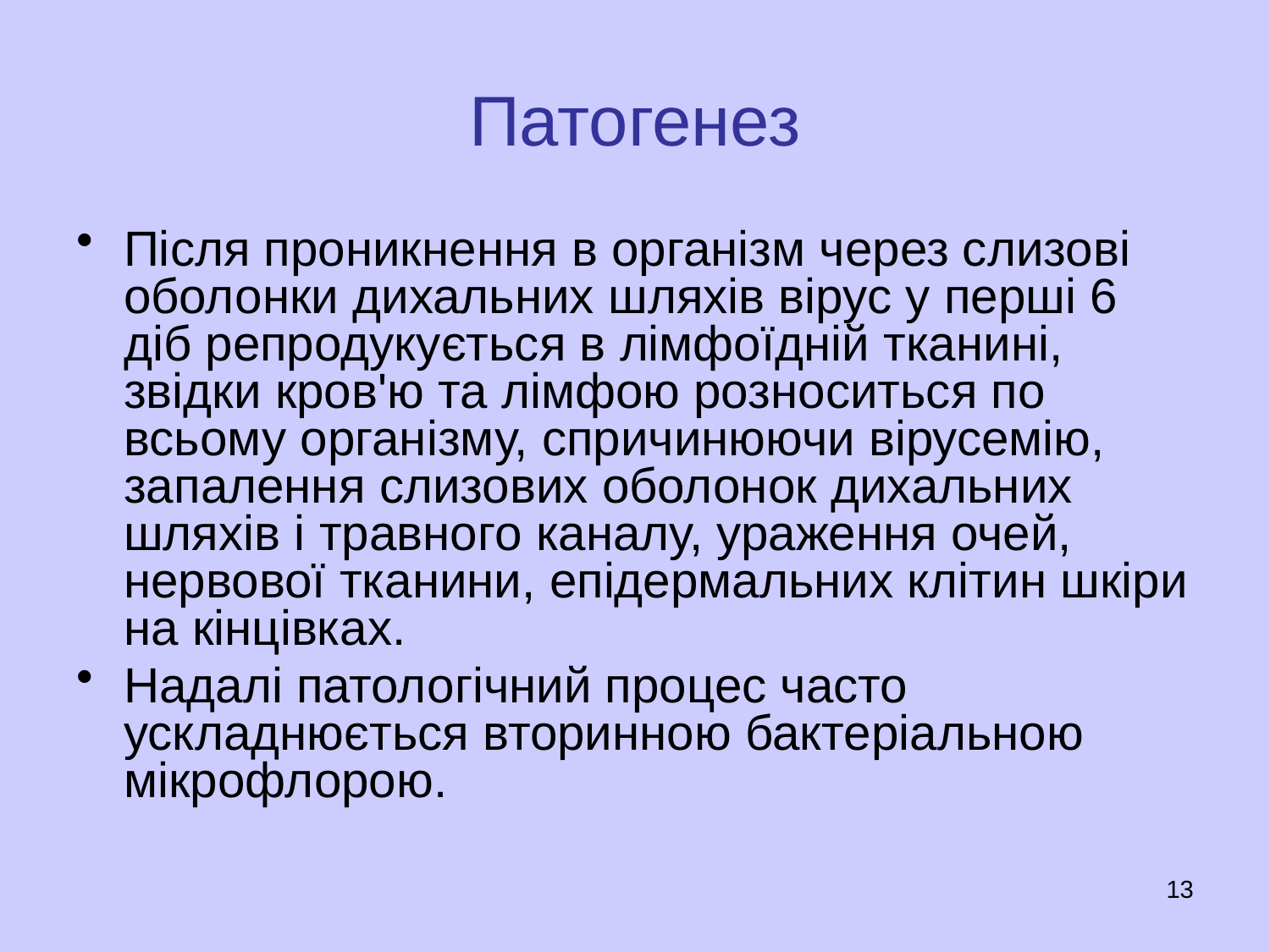

# Патогенез
Після проникнення в організм через слизові оболонки дихальних шляхів вірус у перші 6 діб репродукується в лімфоїдній тканині, звідки кров'ю та лімфою розноситься по всьому організму, спричинюючи вірусемію, запалення слизових оболонок дихальних шляхів і травного каналу, ураження очей, нервової тканини, епідермальних клітин шкіри на кінцівках.
Надалі патологічний процес часто ускладнюється вторинною бактеріальною мікрофлорою.
13